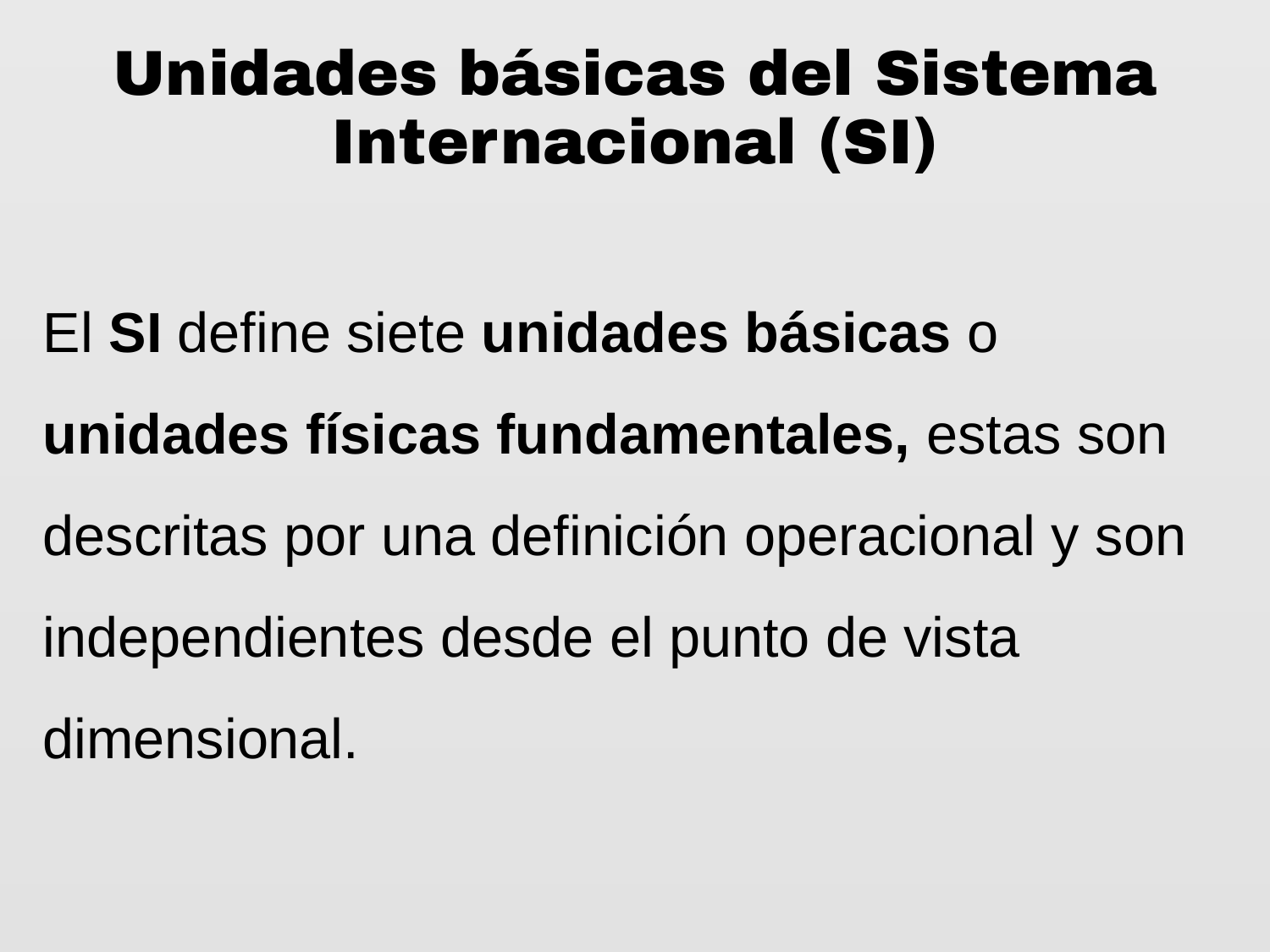

# Unidades básicas del Sistema Internacional (SI)
El SI define siete unidades básicas o unidades físicas fundamentales, estas son descritas por una definición operacional y son independientes desde el punto de vista dimensional.